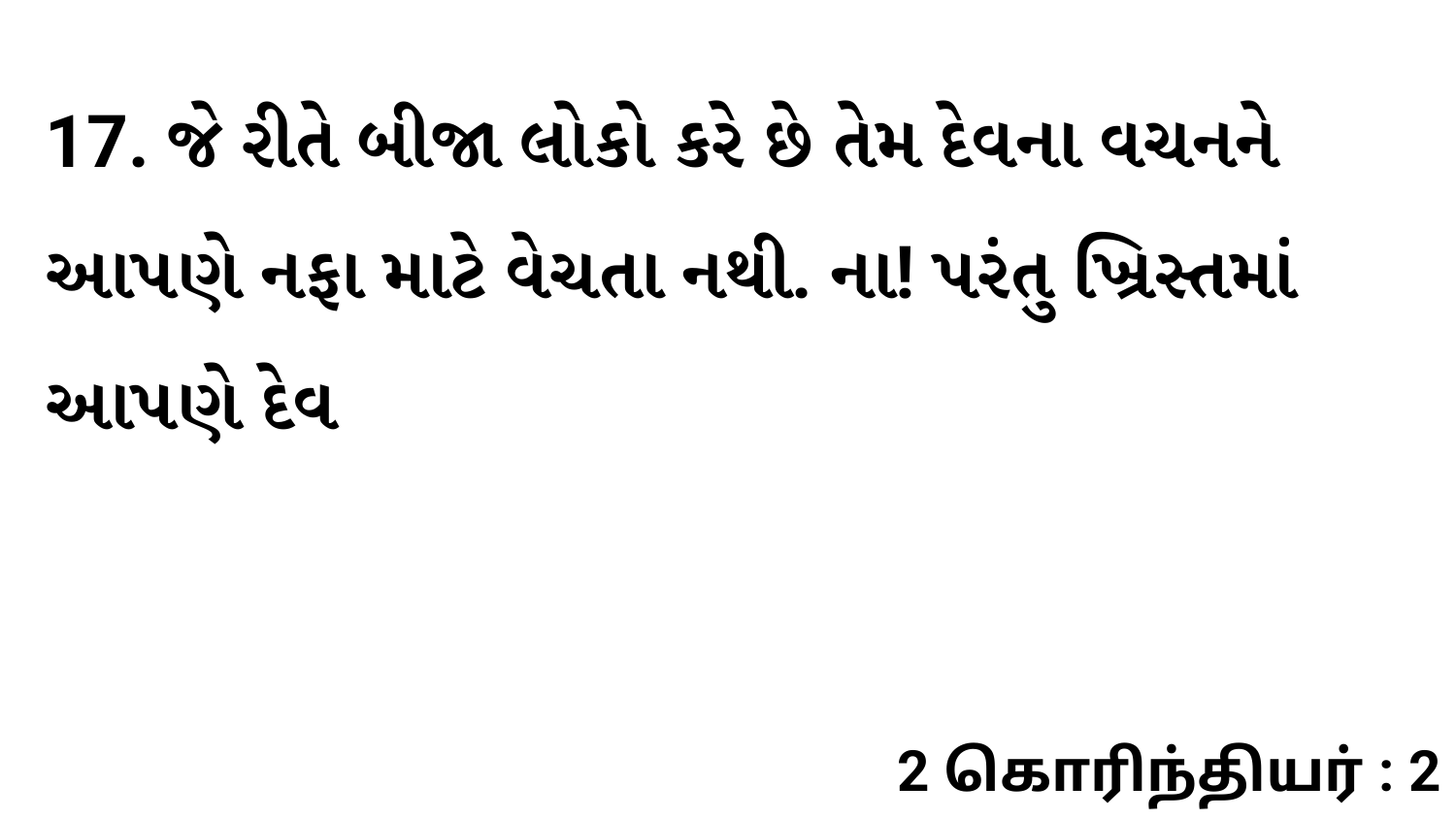

17. જે રીતે બીજા લોકો કરે છે તેમ દેવના વચનને આપણે નફા માટે વેચતા નથી. ના! પરંતુ ખ્રિસ્તમાં આપણે દેવ
2 கொரிந்தியர் : 2